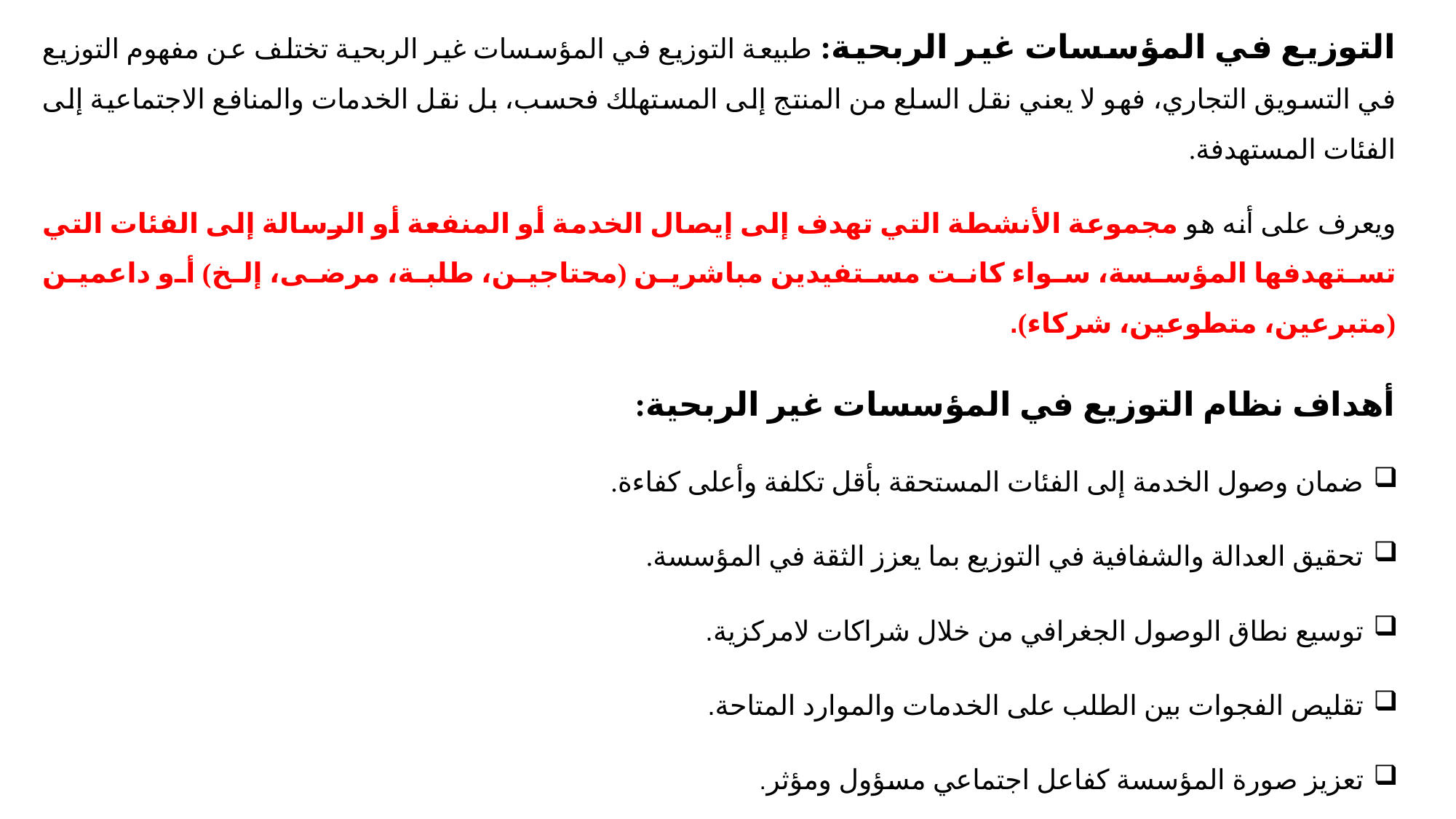

التوزيع في المؤسسات غير الربحية: طبيعة التوزيع في المؤسسات غير الربحية تختلف عن مفهوم التوزيع في التسويق التجاري، فهو لا يعني نقل السلع من المنتج إلى المستهلك فحسب، بل نقل الخدمات والمنافع الاجتماعية إلى الفئات المستهدفة.
ويعرف على أنه هو مجموعة الأنشطة التي تهدف إلى إيصال الخدمة أو المنفعة أو الرسالة إلى الفئات التي تستهدفها المؤسسة، سواء كانت مستفيدين مباشرين (محتاجين، طلبة، مرضى، إلخ) أو داعمين (متبرعين، متطوعين، شركاء).
أهداف نظام التوزيع في المؤسسات غير الربحية:
 ضمان وصول الخدمة إلى الفئات المستحقة بأقل تكلفة وأعلى كفاءة.
 تحقيق العدالة والشفافية في التوزيع بما يعزز الثقة في المؤسسة.
 توسيع نطاق الوصول الجغرافي من خلال شراكات لامركزية.
 تقليص الفجوات بين الطلب على الخدمات والموارد المتاحة.
 تعزيز صورة المؤسسة كفاعل اجتماعي مسؤول ومؤثر.